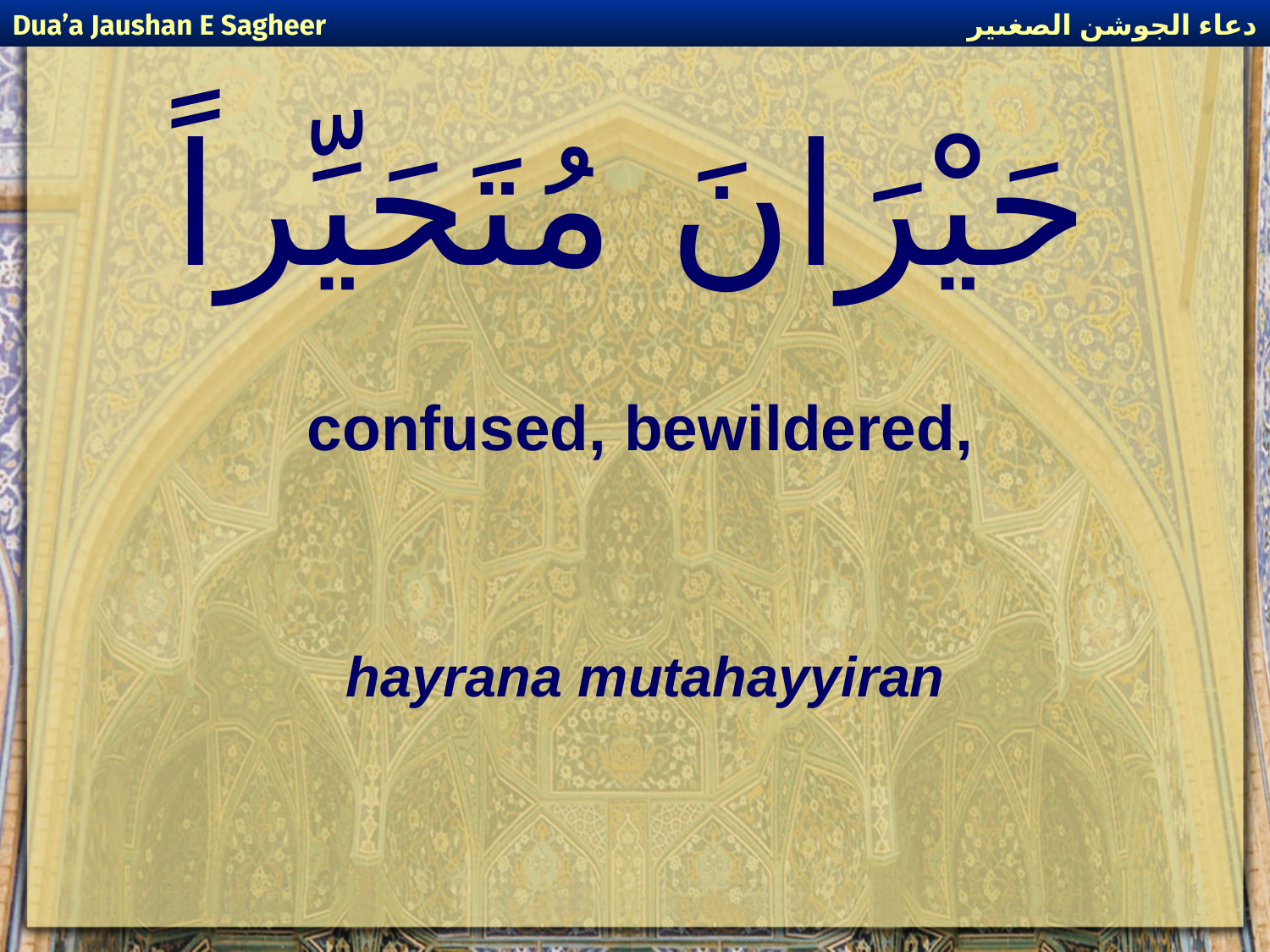

دعاء الجوشن الصغىير
Dua’a Jaushan E Sagheer
# حَيْرَانَ مُتَحَيِّراً
confused, bewildered,
hayrana mutahayyiran